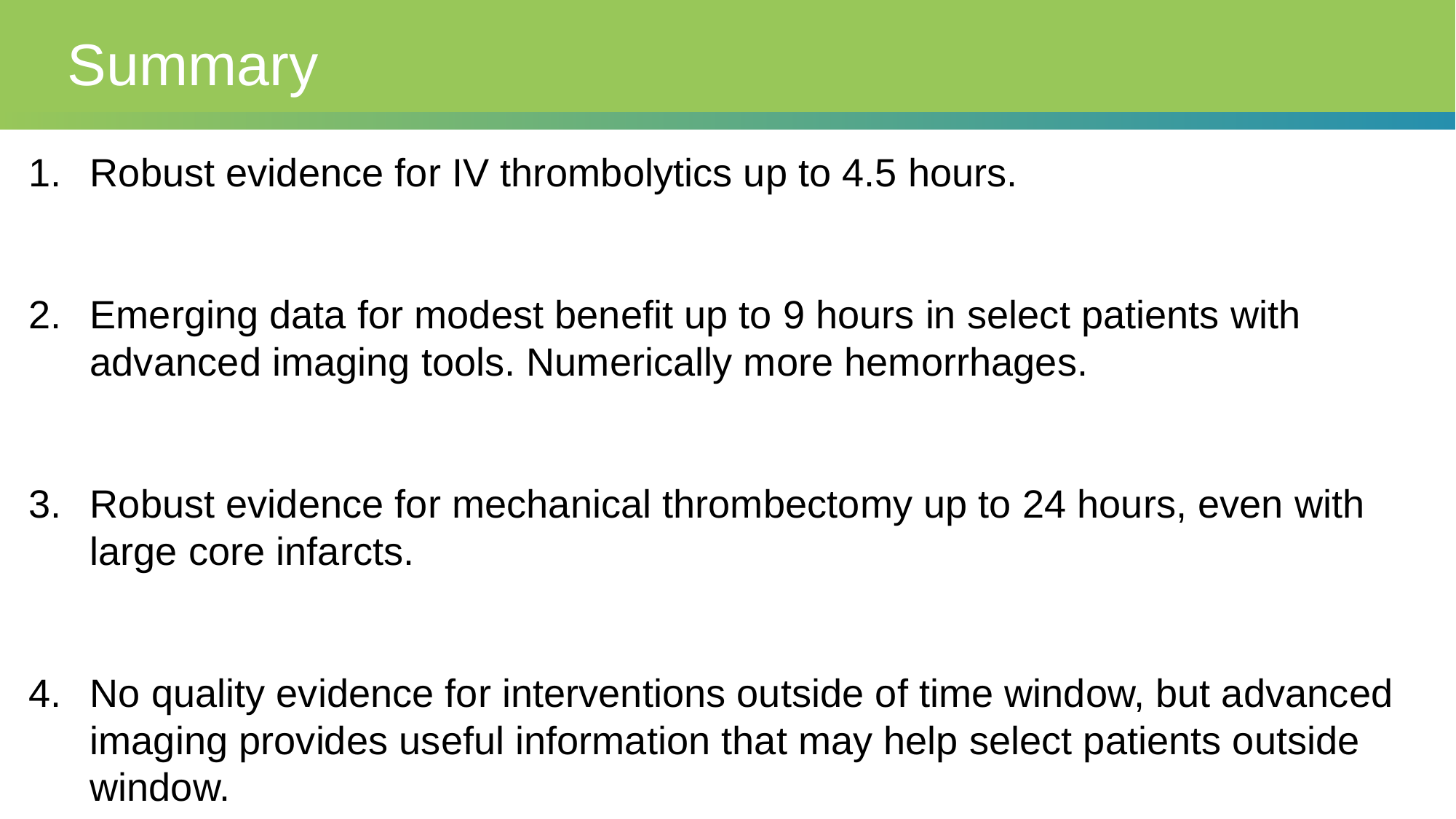

Summary

Robust evidence for IV thrombolytics up to 4.5 hours.

Emerging data for modest benefit up to 9 hours in select patients with advanced imaging tools. Numerically more hemorrhages.

Robust evidence for mechanical thrombectomy up to 24 hours, even with large core infarcts.

No quality evidence for interventions outside of time window, but advanced imaging provides useful information that may help select patients outside window.